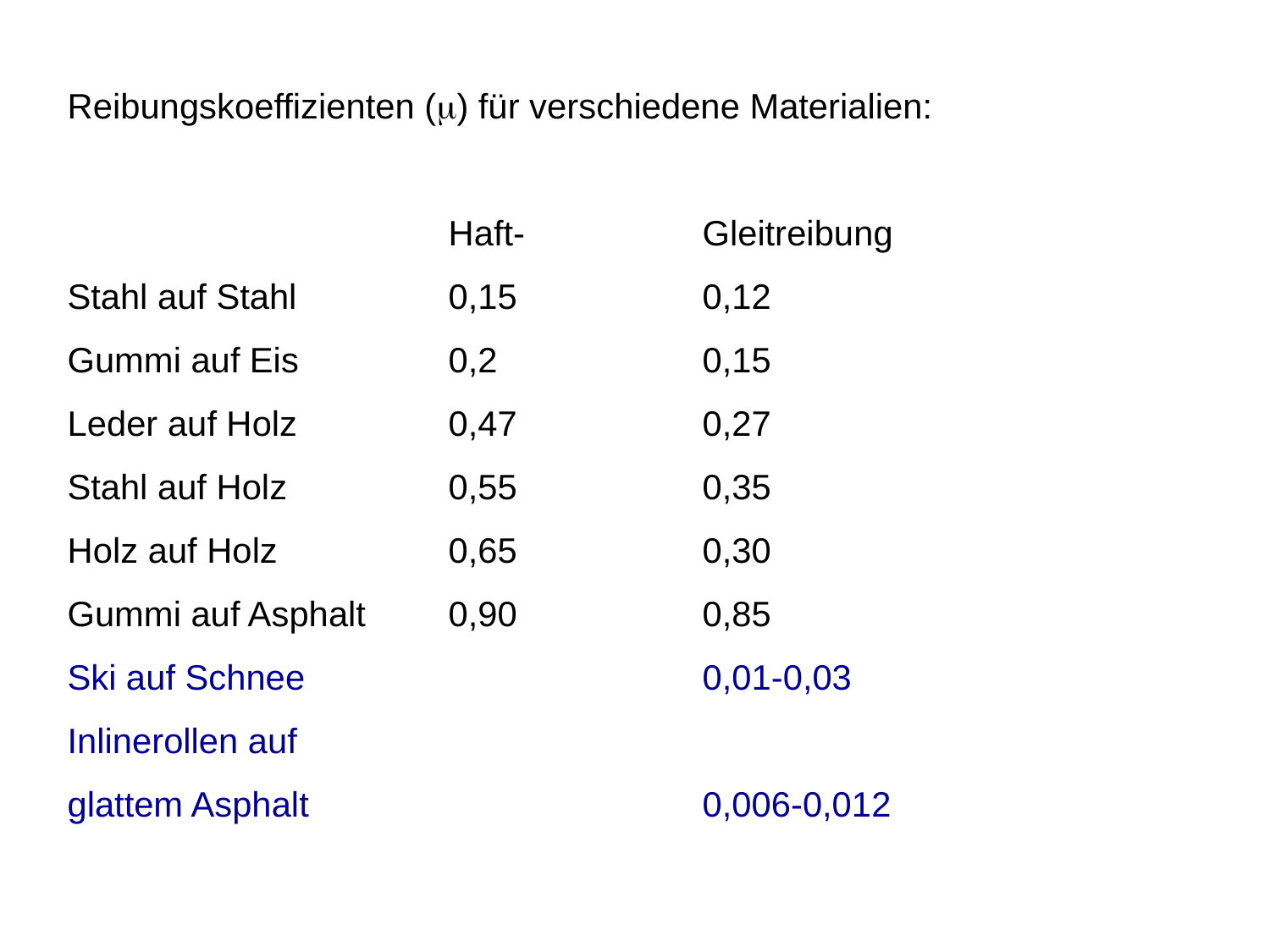

Reibungskoeffizienten (μ) für verschiedene Materialien:

			Haft-		Gleitreibung
Stahl auf Stahl 		0,15   		0,12
Gummi auf Eis		0,2     		0,15
Leder auf Holz		0,47   		0,27
Stahl auf Holz		0,55   		0,35
Holz auf Holz		0,65  		0,30
Gummi auf Asphalt	0,90  		0,85
Ski auf Schnee				0,01-0,03
Inlinerollen auf
glattem Asphalt				0,006-0,012